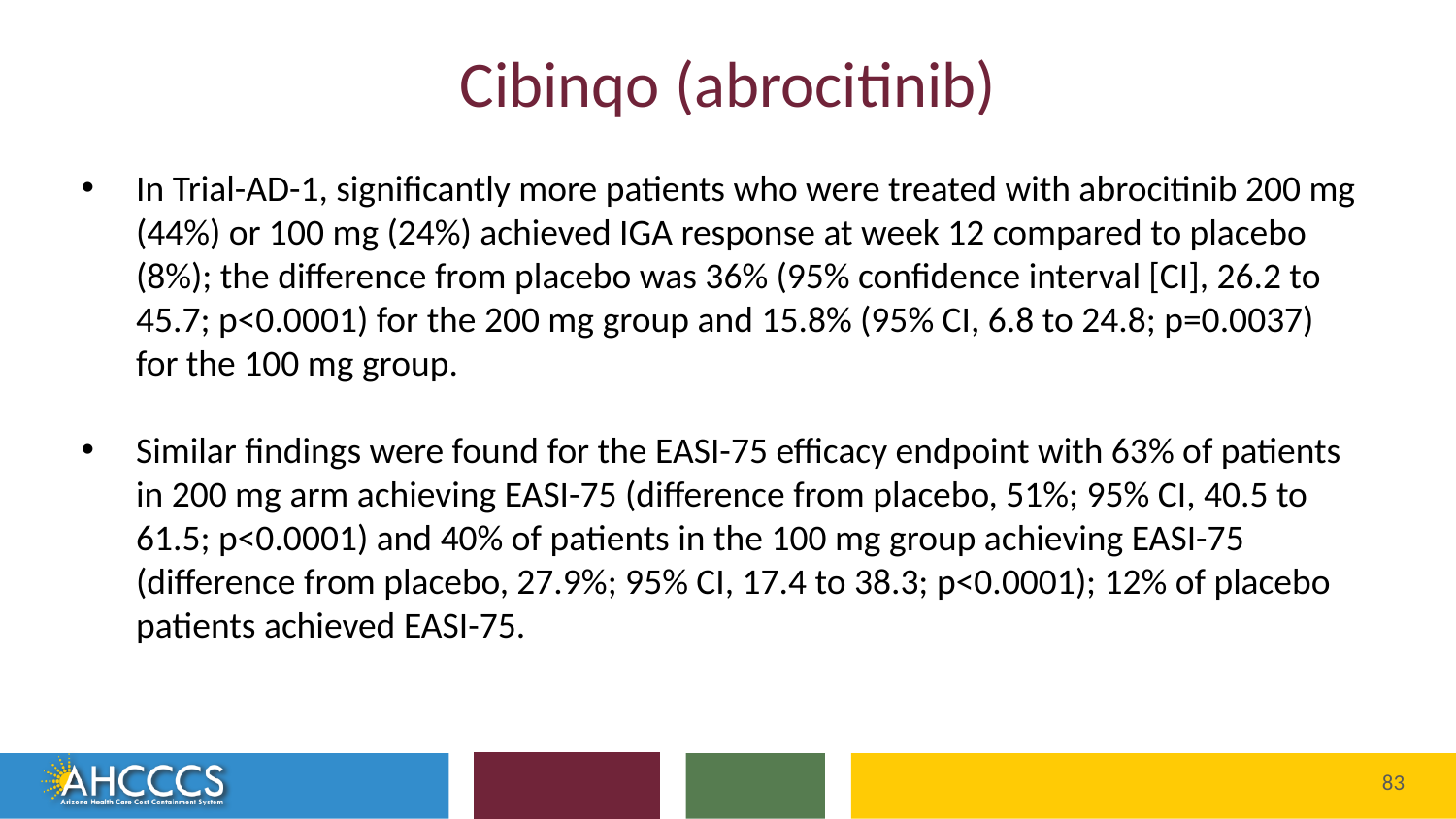

# Cibinqo (abrocitinib)
In Trial-AD-1, significantly more patients who were treated with abrocitinib 200 mg (44%) or 100 mg (24%) achieved IGA response at week 12 compared to placebo (8%); the difference from placebo was 36% (95% confidence interval [CI], 26.2 to 45.7; p<0.0001) for the 200 mg group and 15.8% (95% CI, 6.8 to 24.8; p=0.0037) for the 100 mg group.

Similar findings were found for the EASI-75 efficacy endpoint with 63% of patients in 200 mg arm achieving EASI-75 (difference from placebo, 51%; 95% CI, 40.5 to 61.5; p<0.0001) and 40% of patients in the 100 mg group achieving EASI-75 (difference from placebo, 27.9%; 95% CI, 17.4 to 38.3; p<0.0001); 12% of placebo patients achieved EASI-75.